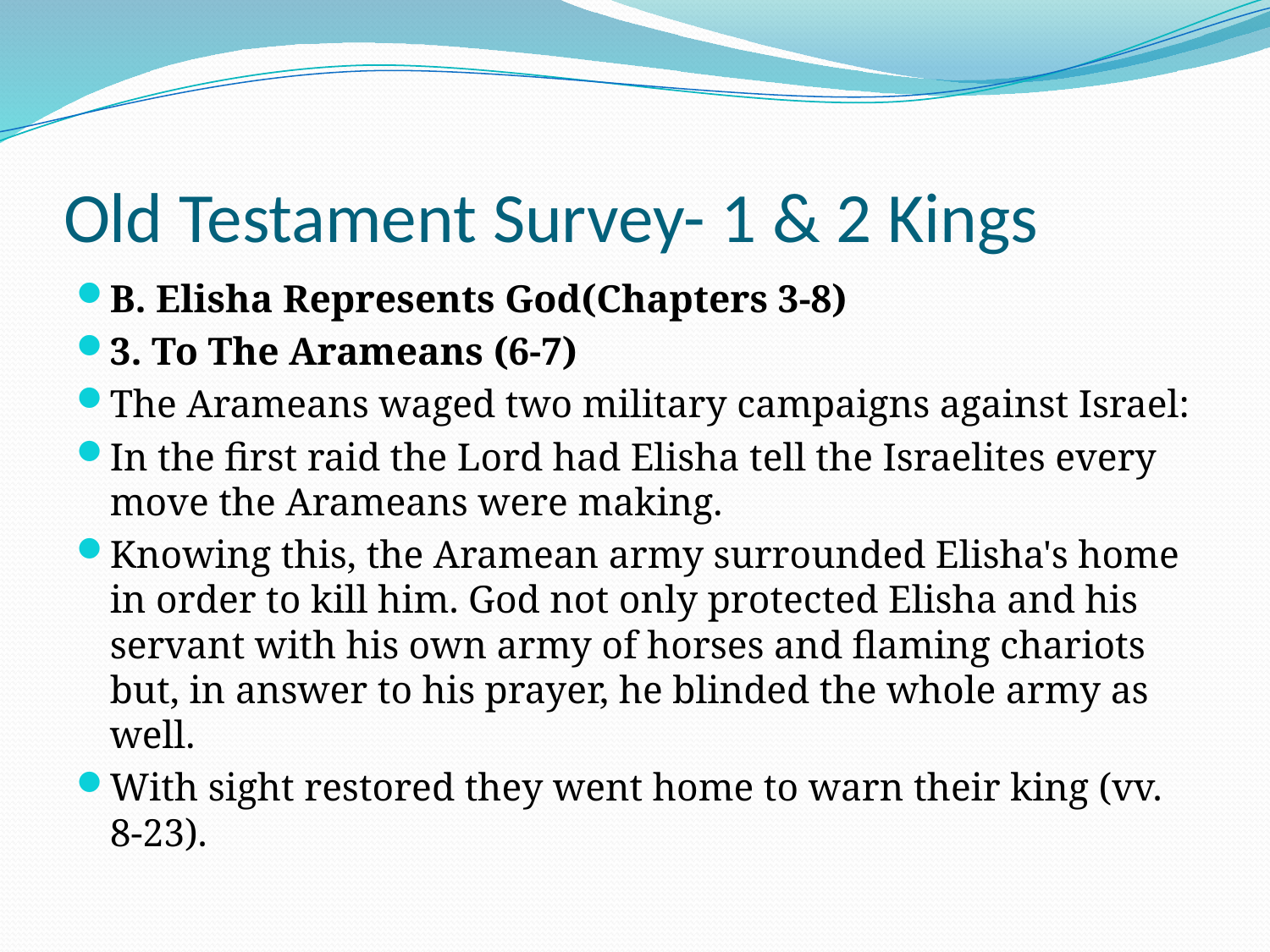

# Old Testament Survey- 1 & 2 Kings
B. Elisha Represents God(Chapters 3-8)
3. To The Arameans (6-7)
The Arameans waged two military campaigns against Israel:
In the first raid the Lord had Elisha tell the Israelites every move the Arameans were making.
Knowing this, the Aramean army surrounded Elisha's home in order to kill him. God not only protected Elisha and his servant with his own army of horses and flaming chariots but, in answer to his prayer, he blinded the whole army as well.
With sight restored they went home to warn their king (vv. 8-23).